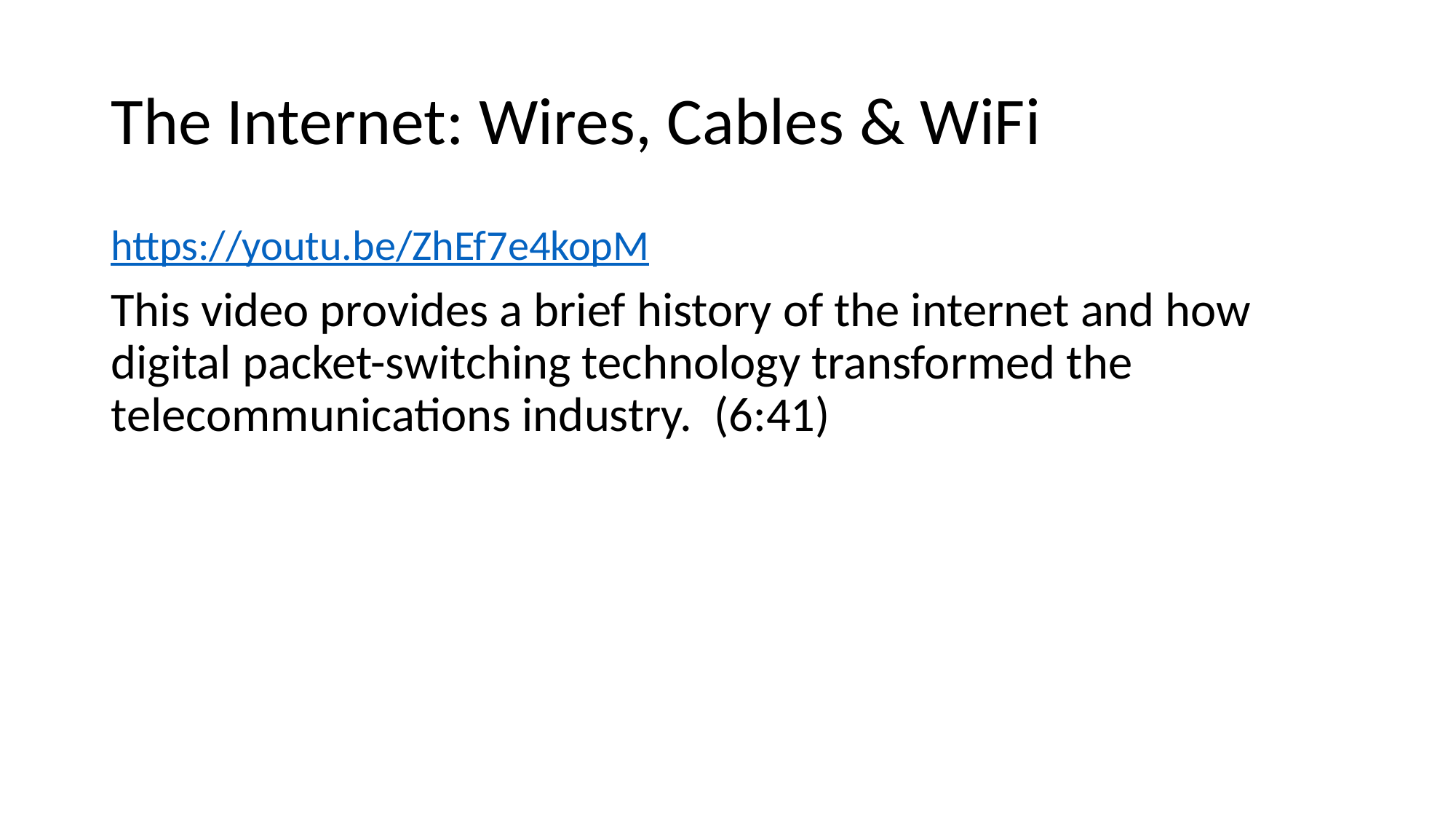

# The Internet: Wires, Cables & WiFi
https://youtu.be/ZhEf7e4kopM
This video provides a brief history of the internet and how digital packet-switching technology transformed the telecommunications industry.  (6:41)